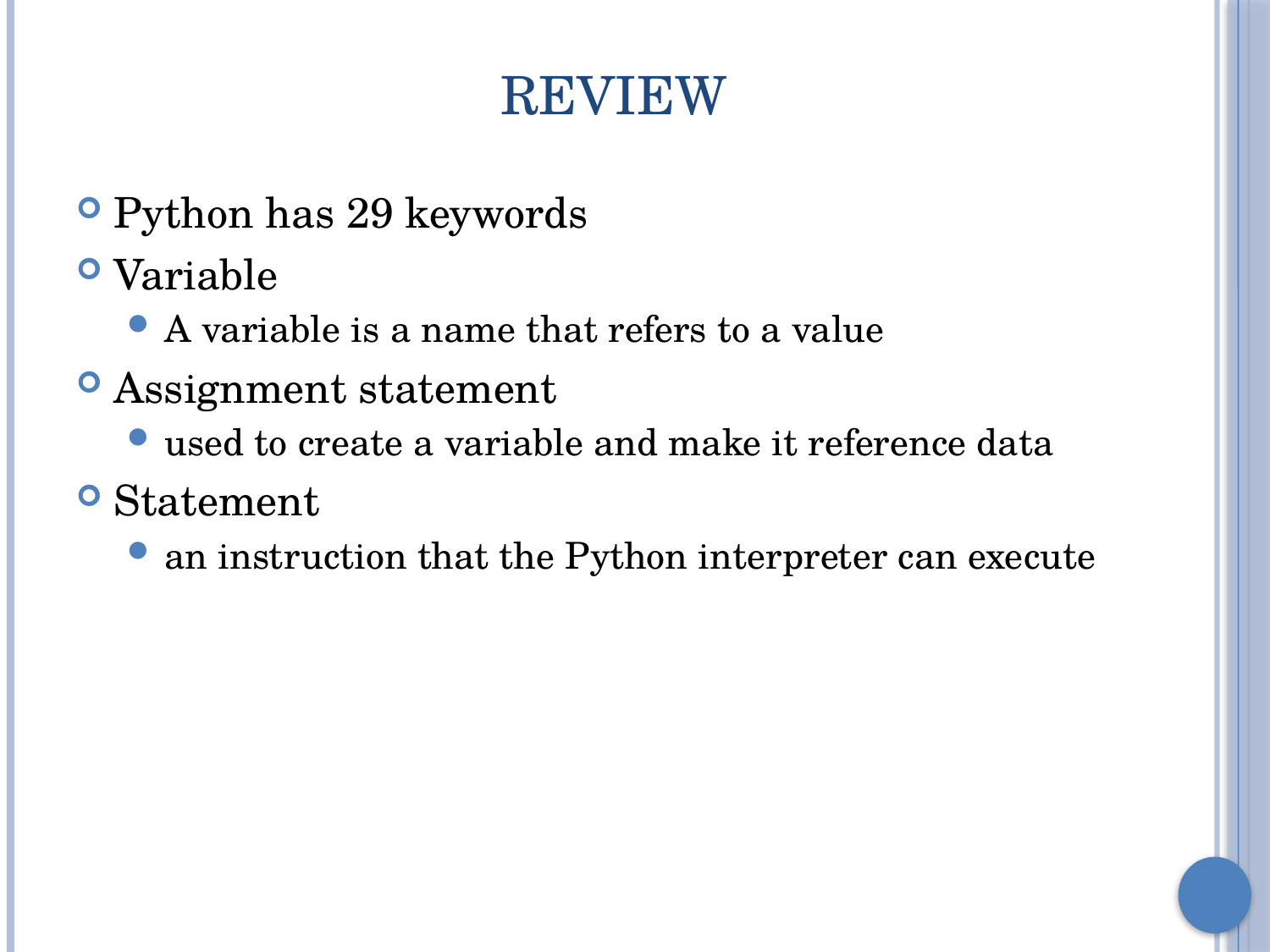

# Review
Python has 29 keywords
Variable
A variable is a name that refers to a value
Assignment statement
used to create a variable and make it reference data
Statement
an instruction that the Python interpreter can execute